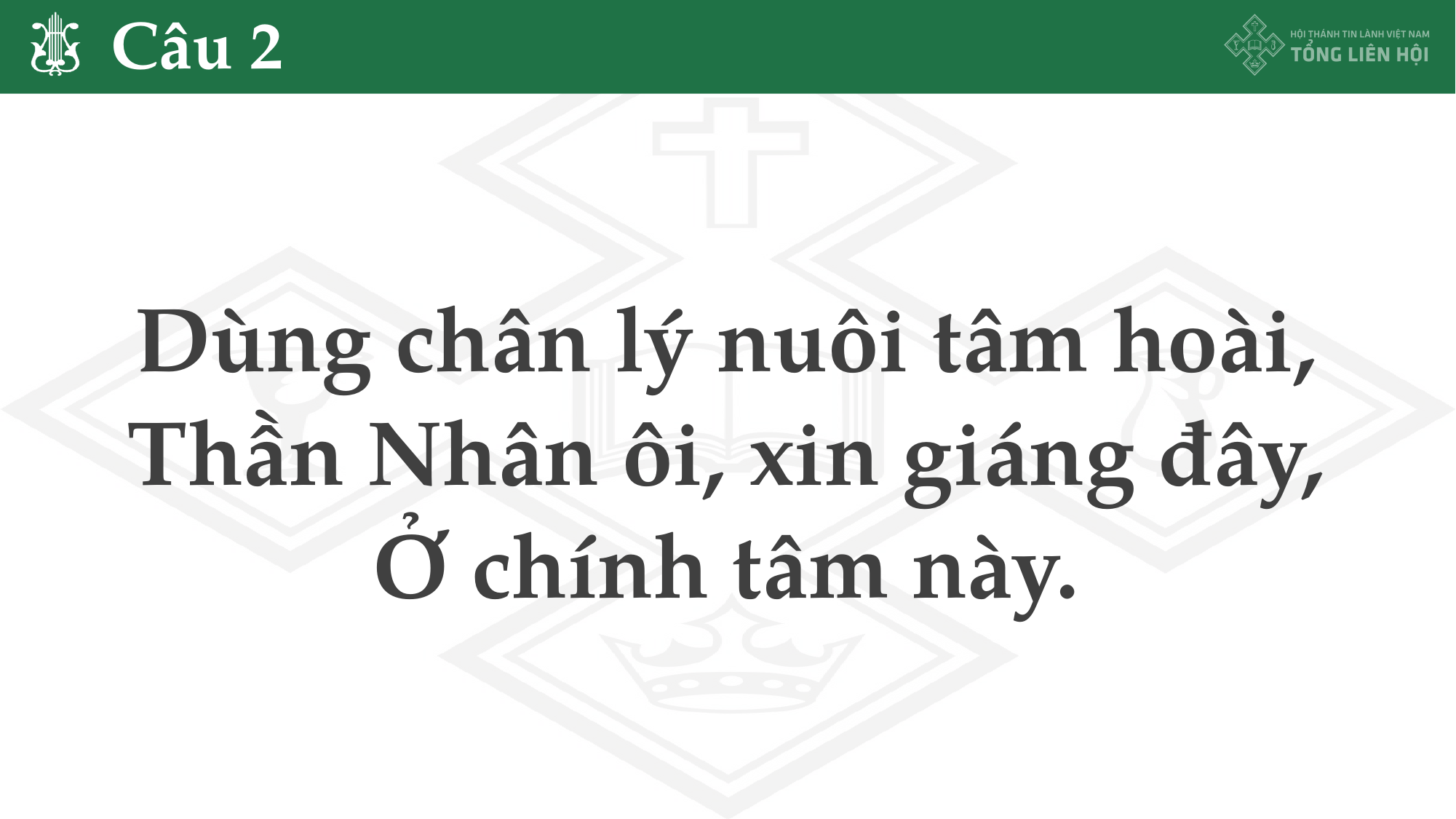

# Câu 2
Dùng chân lý nuôi tâm hoài,
Thần Nhân ôi, xin giáng đây,
Ở chính tâm này.